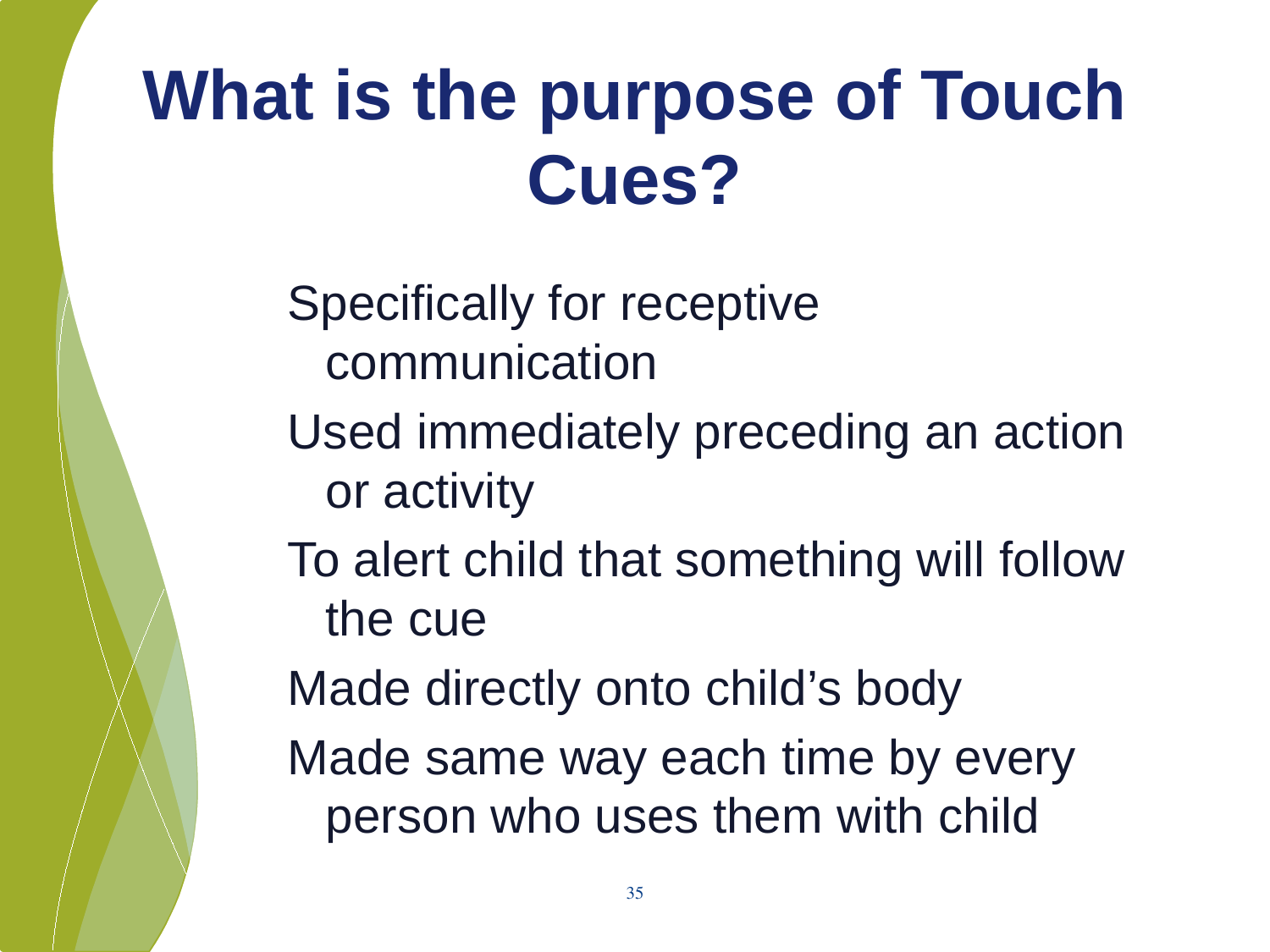

# What is the purpose of Touch Cues?
Specifically for receptive communication
Used immediately preceding an action or activity
To alert child that something will follow the cue
Made directly onto child’s body
Made same way each time by every person who uses them with child
35